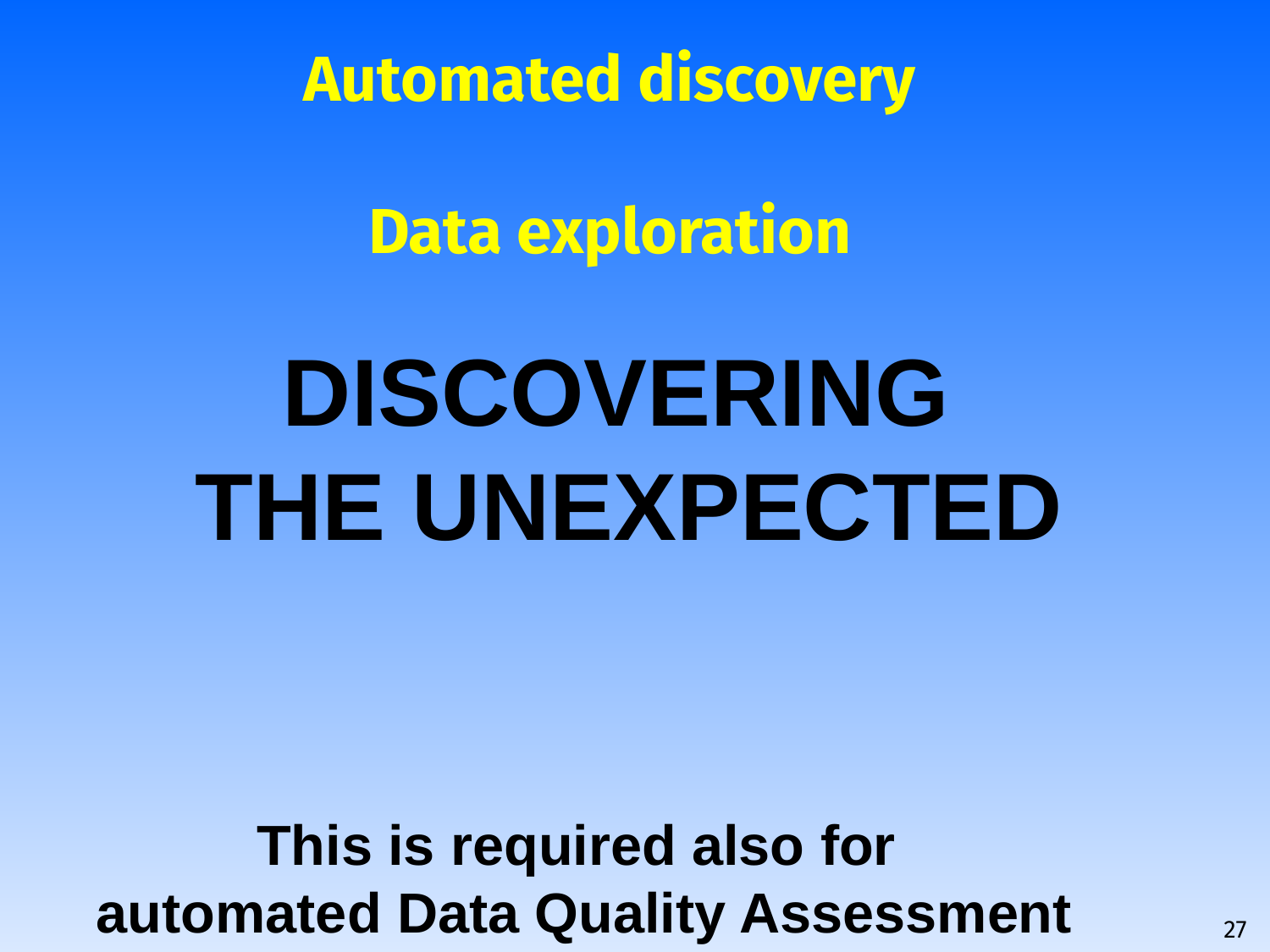

# Automated discovery Data exploration
Discovering
The unexpected
This is required also for
automated Data Quality Assessment
27